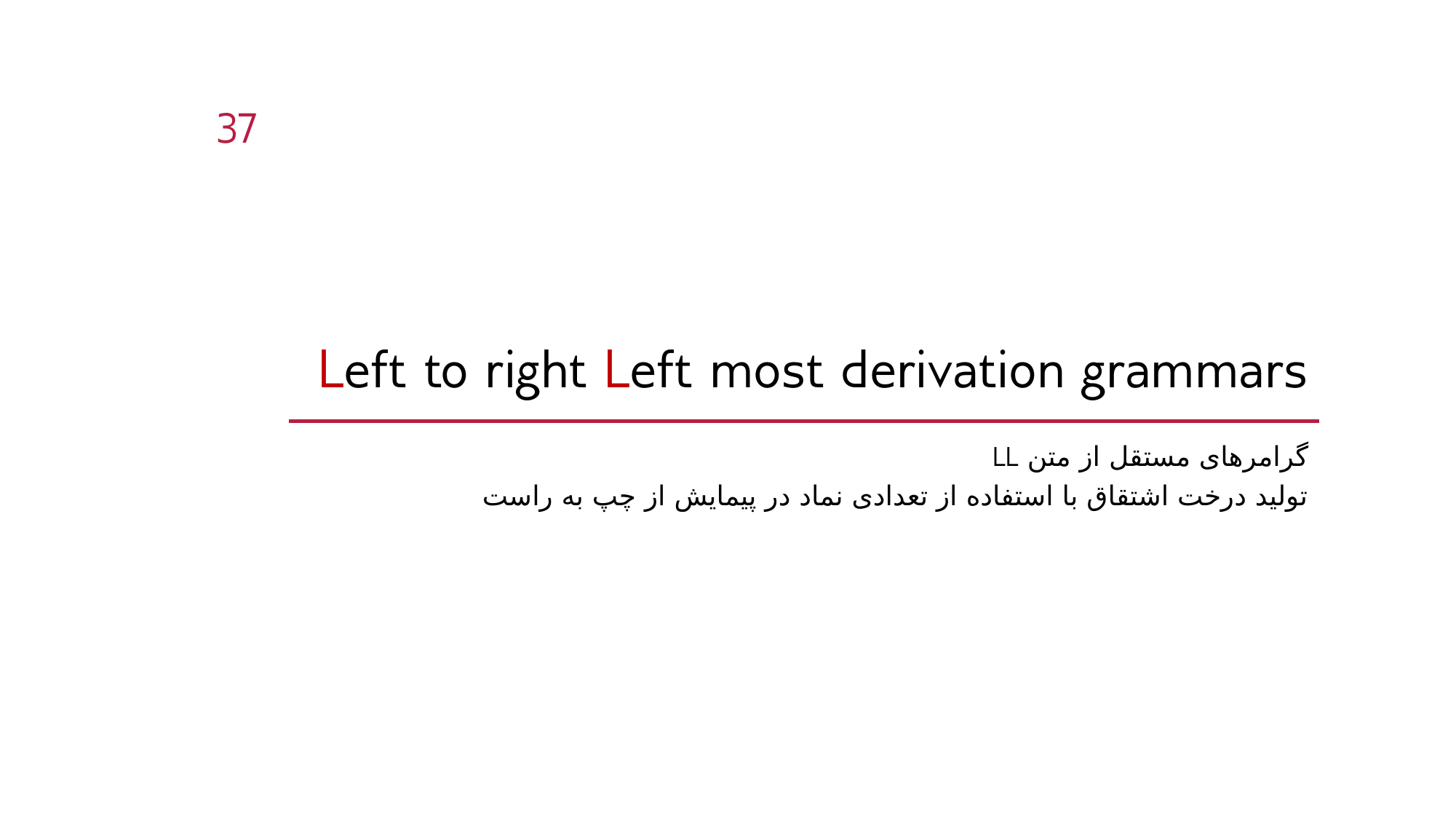

37
# Left to right Left most derivation grammars
گرامرهای مستقل از متن LL
تولید درخت اشتقاق با استفاده از تعدادی نماد در پیمایش از چپ به راست